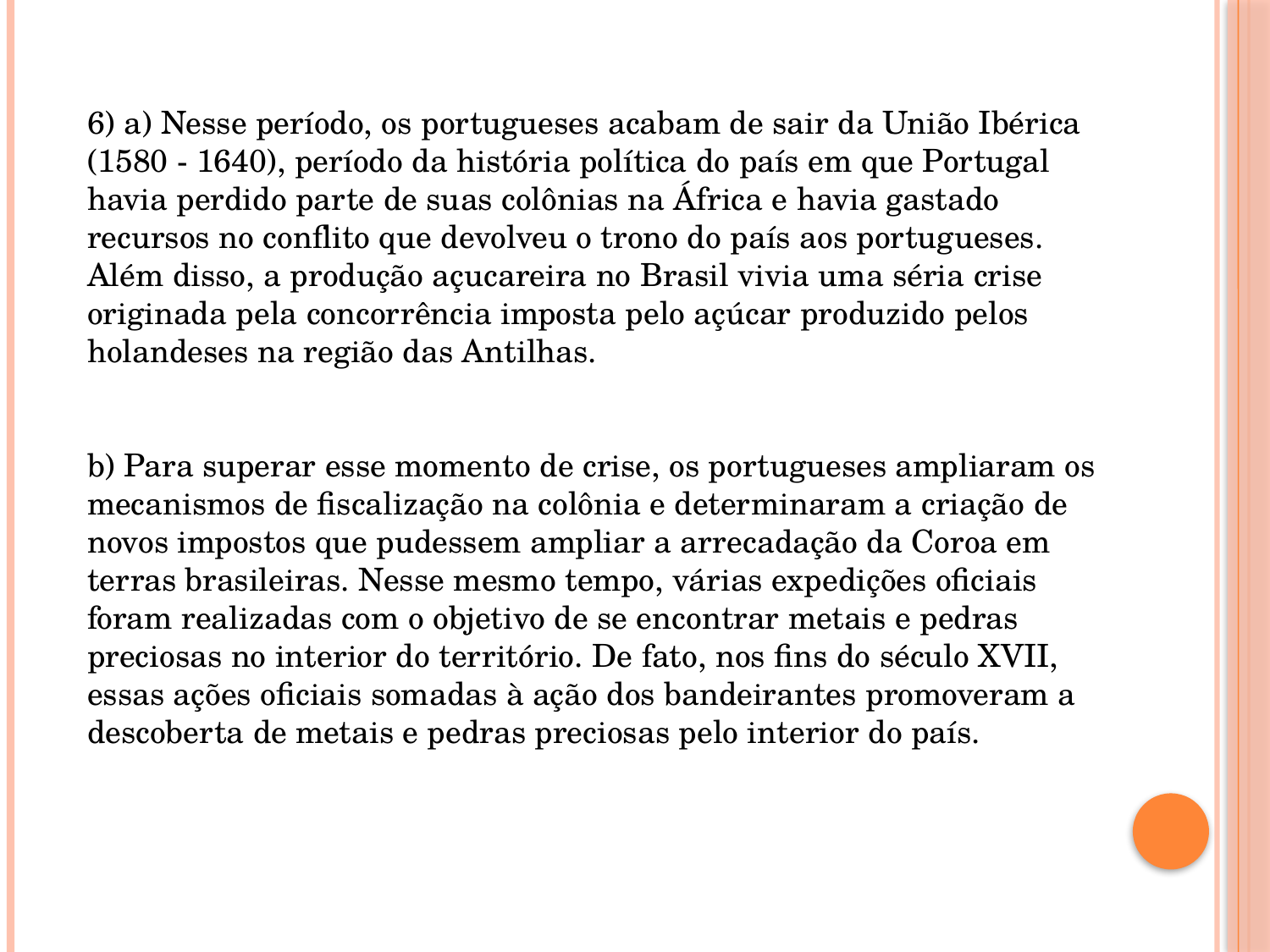

6) a) Nesse período, os portugueses acabam de sair da União Ibérica (1580 - 1640), período da história política do país em que Portugal havia perdido parte de suas colônias na África e havia gastado recursos no conflito que devolveu o trono do país aos portugueses. Além disso, a produção açucareira no Brasil vivia uma séria crise originada pela concorrência imposta pelo açúcar produzido pelos holandeses na região das Antilhas.

b) Para superar esse momento de crise, os portugueses ampliaram os mecanismos de fiscalização na colônia e determinaram a criação de novos impostos que pudessem ampliar a arrecadação da Coroa em terras brasileiras. Nesse mesmo tempo, várias expedições oficiais foram realizadas com o objetivo de se encontrar metais e pedras preciosas no interior do território. De fato, nos fins do século XVII, essas ações oficiais somadas à ação dos bandeirantes promoveram a descoberta de metais e pedras preciosas pelo interior do país.